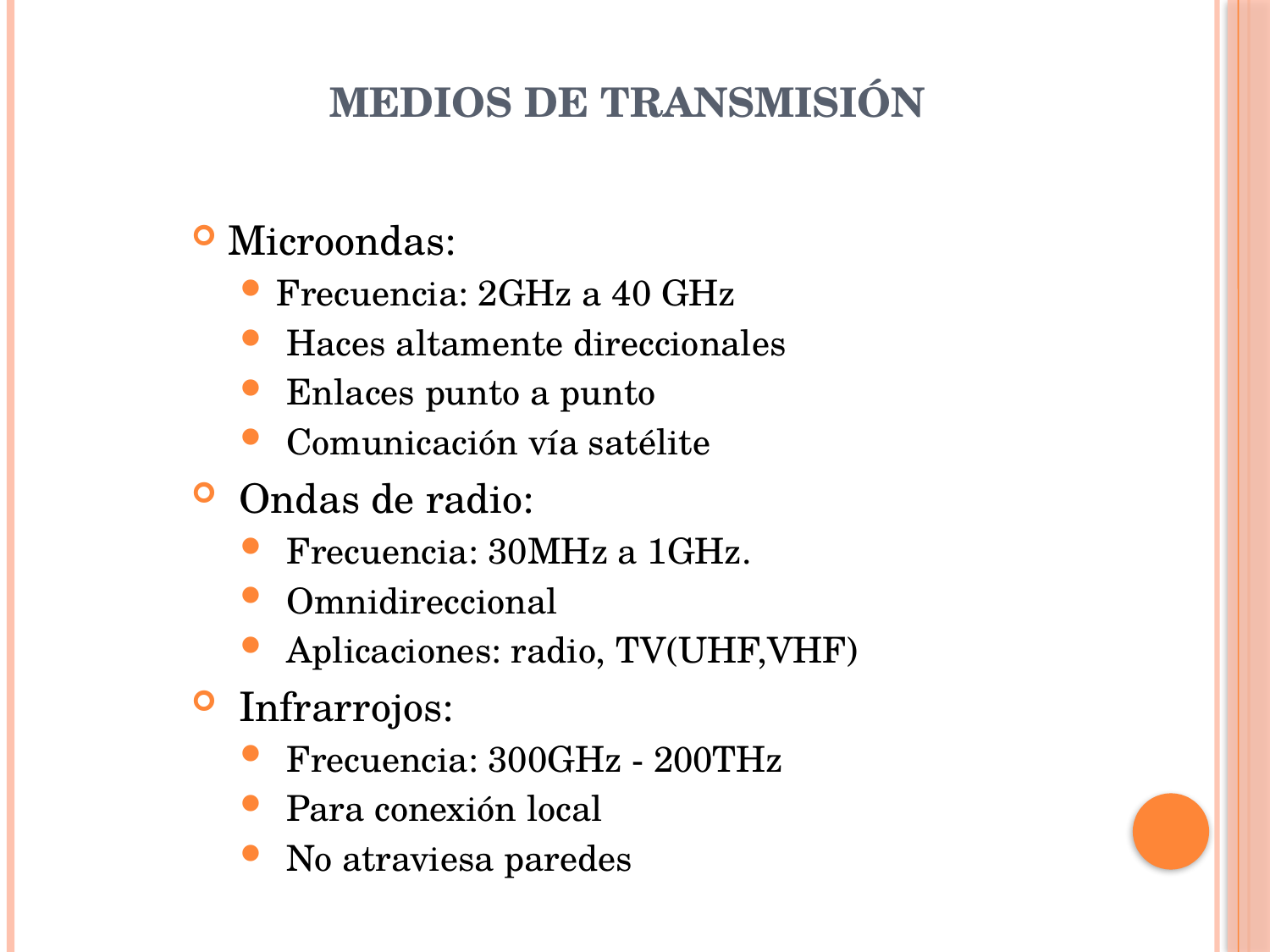

# Medios de transmisión
Microondas:
Frecuencia: 2GHz a 40 GHz
 Haces altamente direccionales
 Enlaces punto a punto
 Comunicación vía satélite
 Ondas de radio:
 Frecuencia: 30MHz a 1GHz.
 Omnidireccional
 Aplicaciones: radio, TV(UHF,VHF)
 Infrarrojos:
 Frecuencia: 300GHz - 200THz
 Para conexión local
 No atraviesa paredes